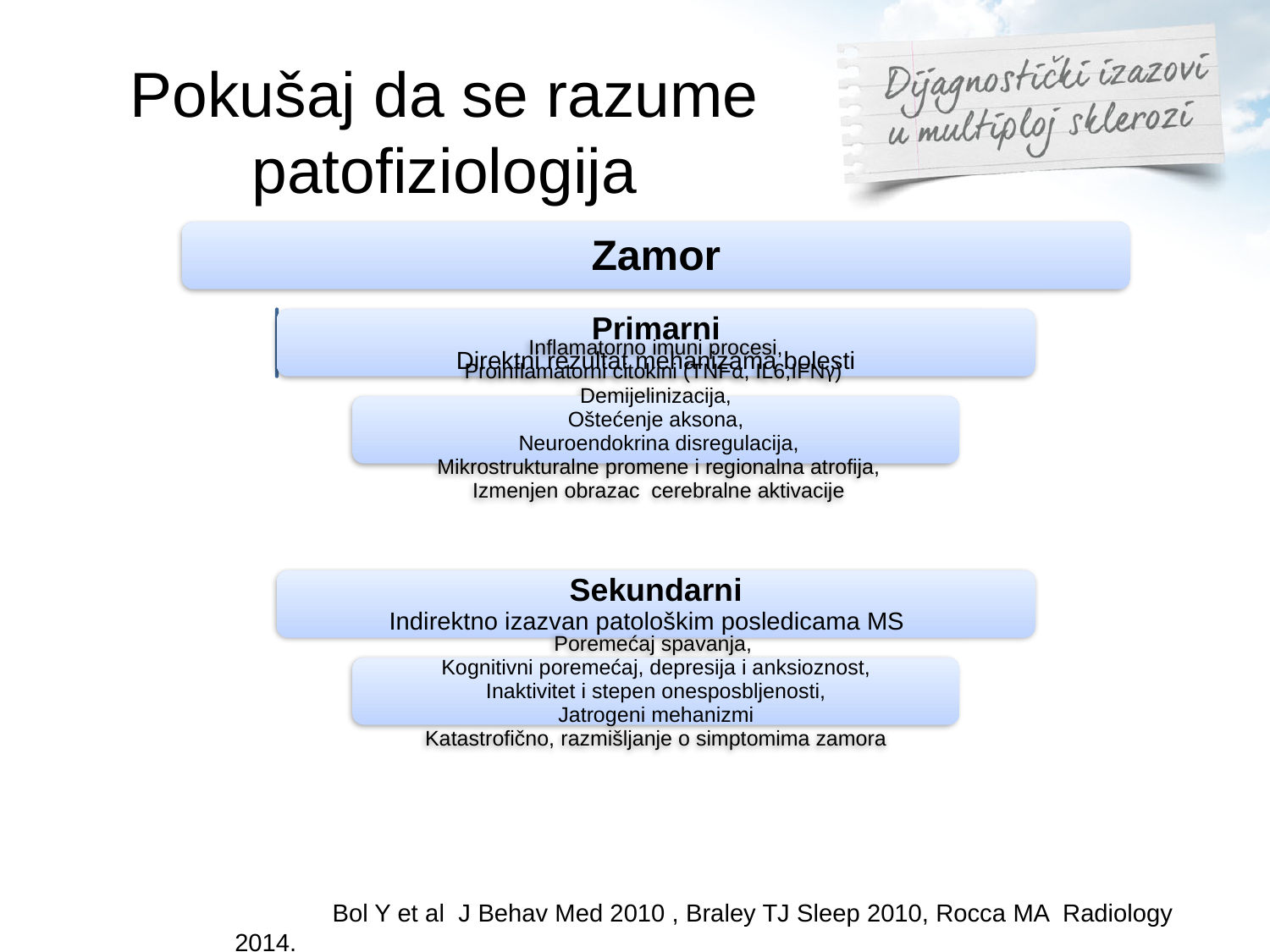

# Pokušaj da se razume patofiziologija
Zamor
Primarni
Direktni rezultat mehanizama bolesti
Inflamatorno imuni procesi,
Proinflamatorni citokini (TNFα, IL6,IFNγ)
Demijelinizacija,
Oštećenje aksona,
 Neuroendokrina disregulacija,
 Mikrostrukturalne promene i regionalna atrofija,
 Izmenjen obrazac  cerebralne aktivacije
Sekundarni
Indirektno izazvan patološkim posledicama MS
Poremećaj spavanja,
Kognitivni poremećaj, depresija i anksioznost,
Inaktivitet i stepen onesposbljenosti,
Jatrogeni mehanizmi
Katastrofično, razmišljanje o simptomima zamora
              Bol Y et al  J Behav Med 2010 , Braley TJ Sleep 2010, Rocca MA  Radiology 2014.